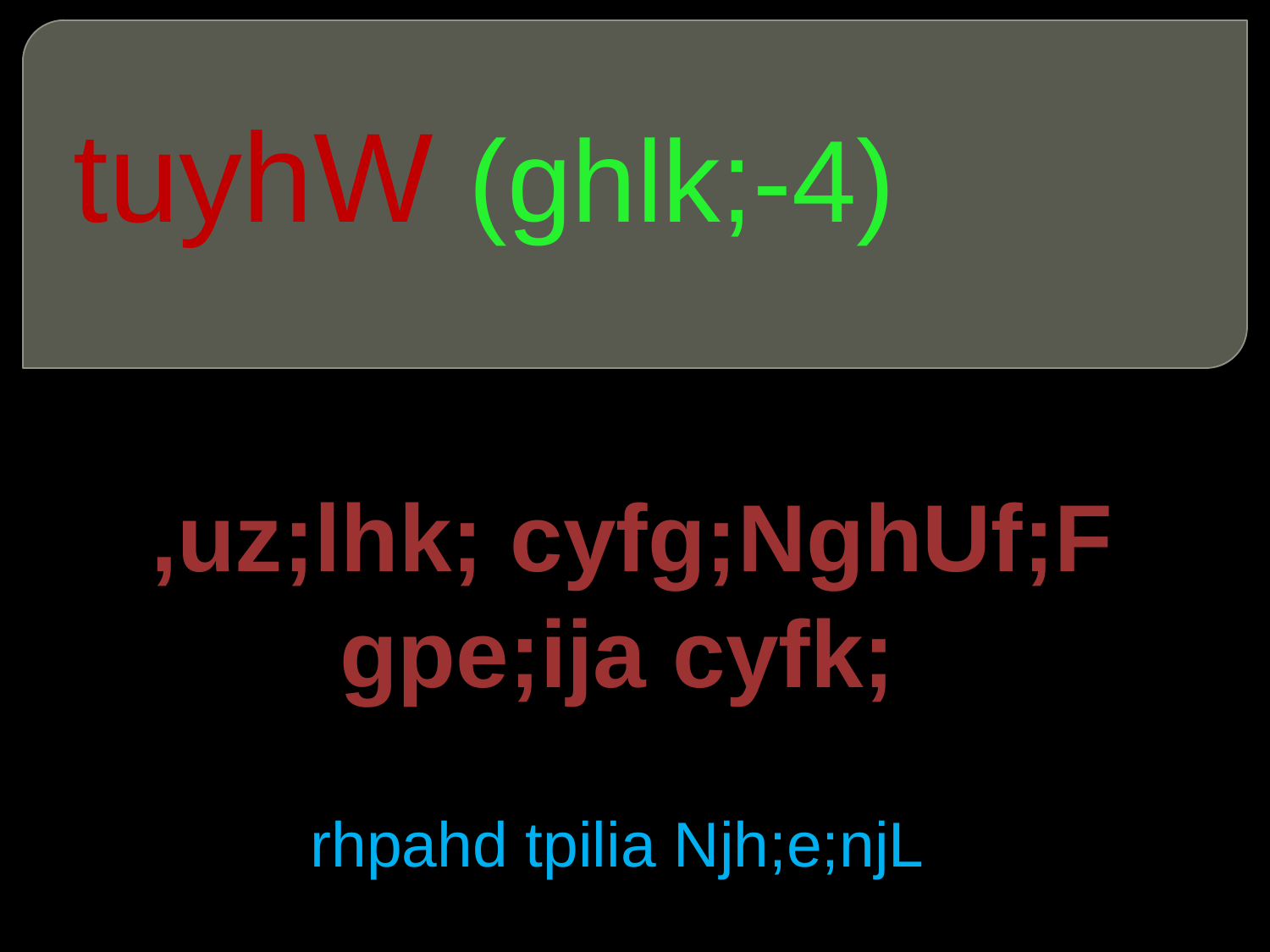

# tuyhW (ghlk;-4)

 ,uz;lhk; cyfg;NghUf;F gpe;ija cyfk;

rhpahd tpilia Njh;e;njL